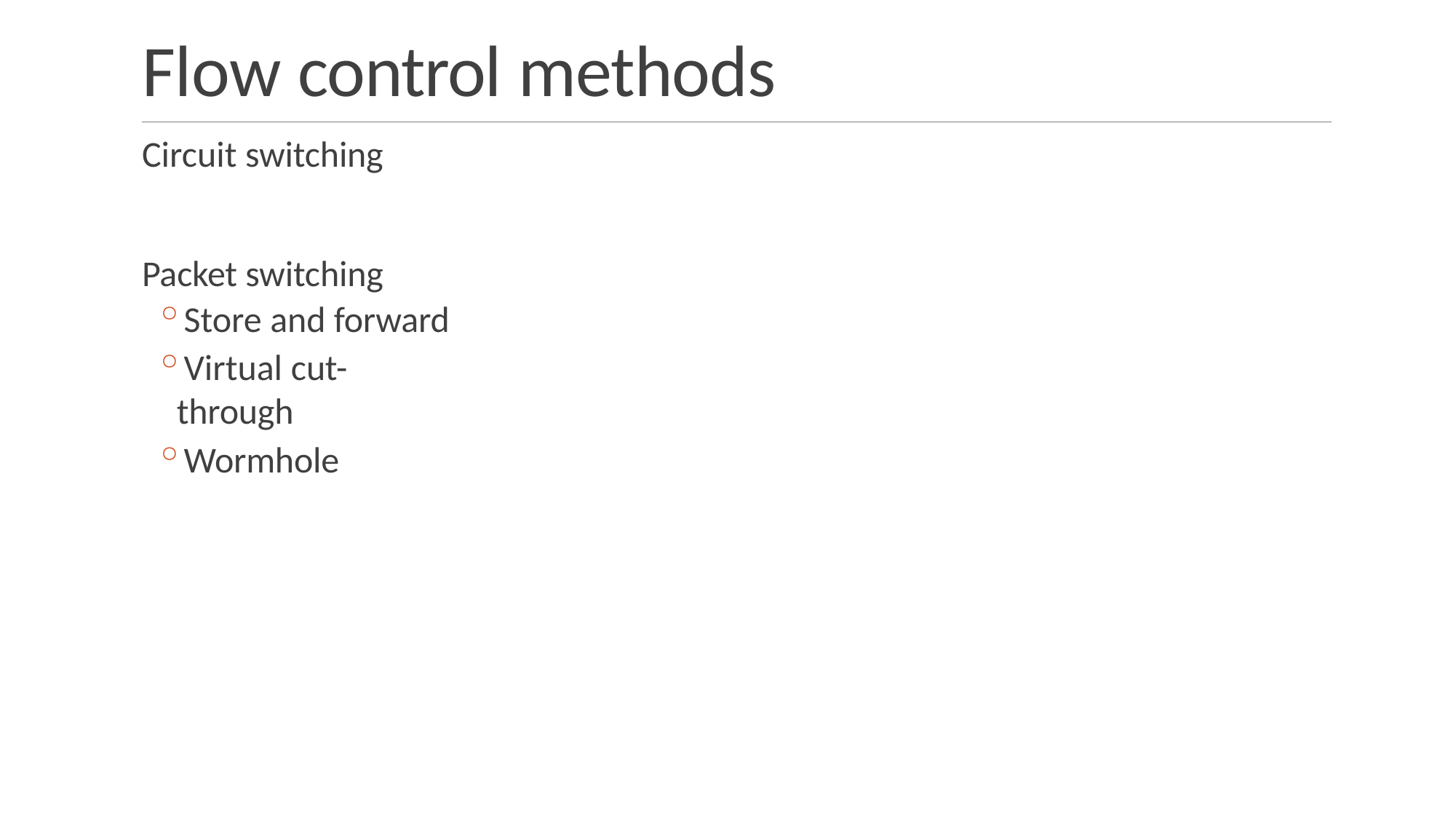

# Flow control methods
Circuit switching

Packet switching
Store and forward
Virtual cut-through
Wormhole